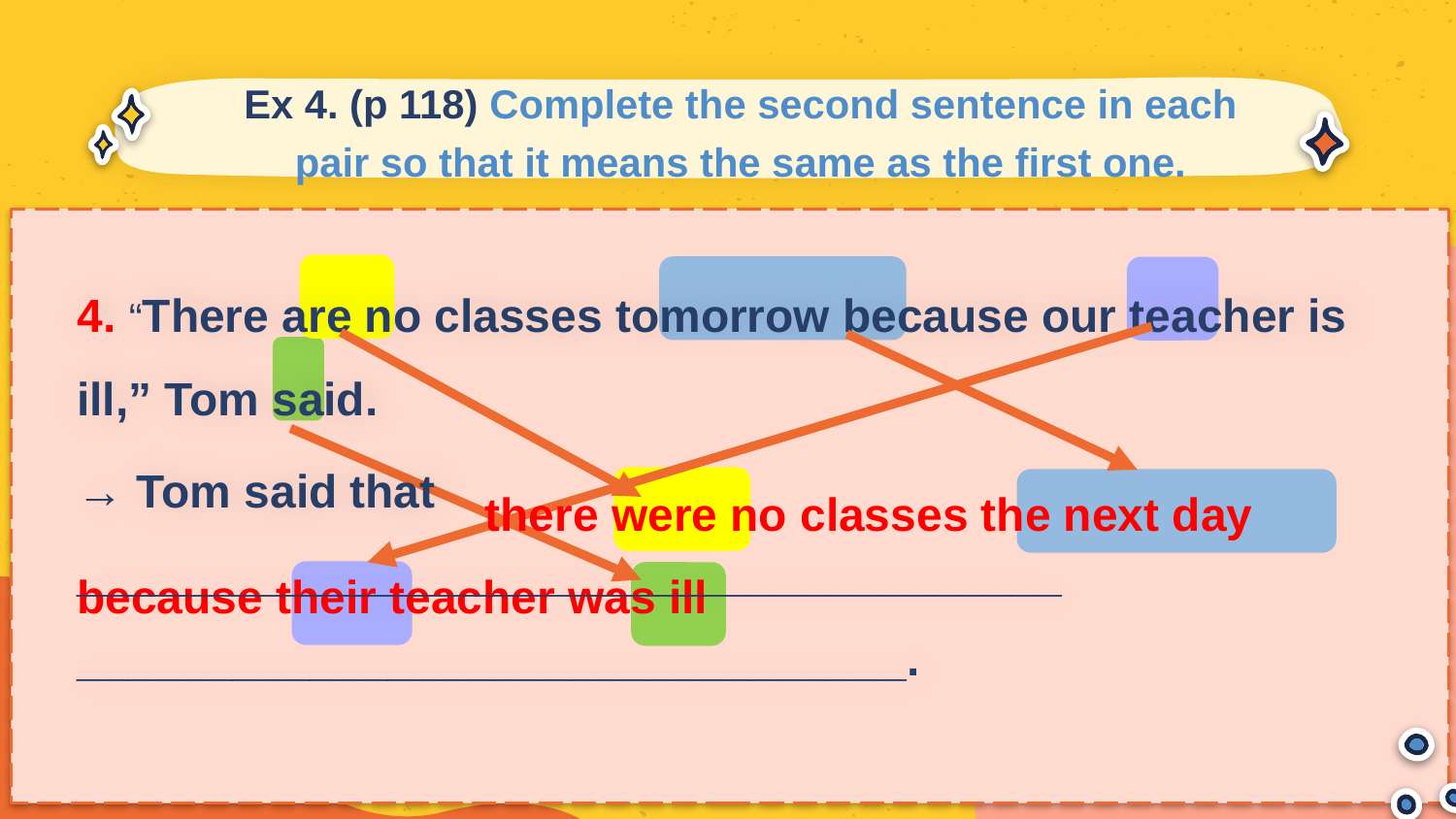

Ex 4. (p 118) Complete the second sentence in each pair so that it means the same as the first one.

4. “There are no classes tomorrow because our teacher is ill,” Tom said.

→ Tom said that ______________________________________
________________________________.

there were no classes the next day
because their teacher was ill